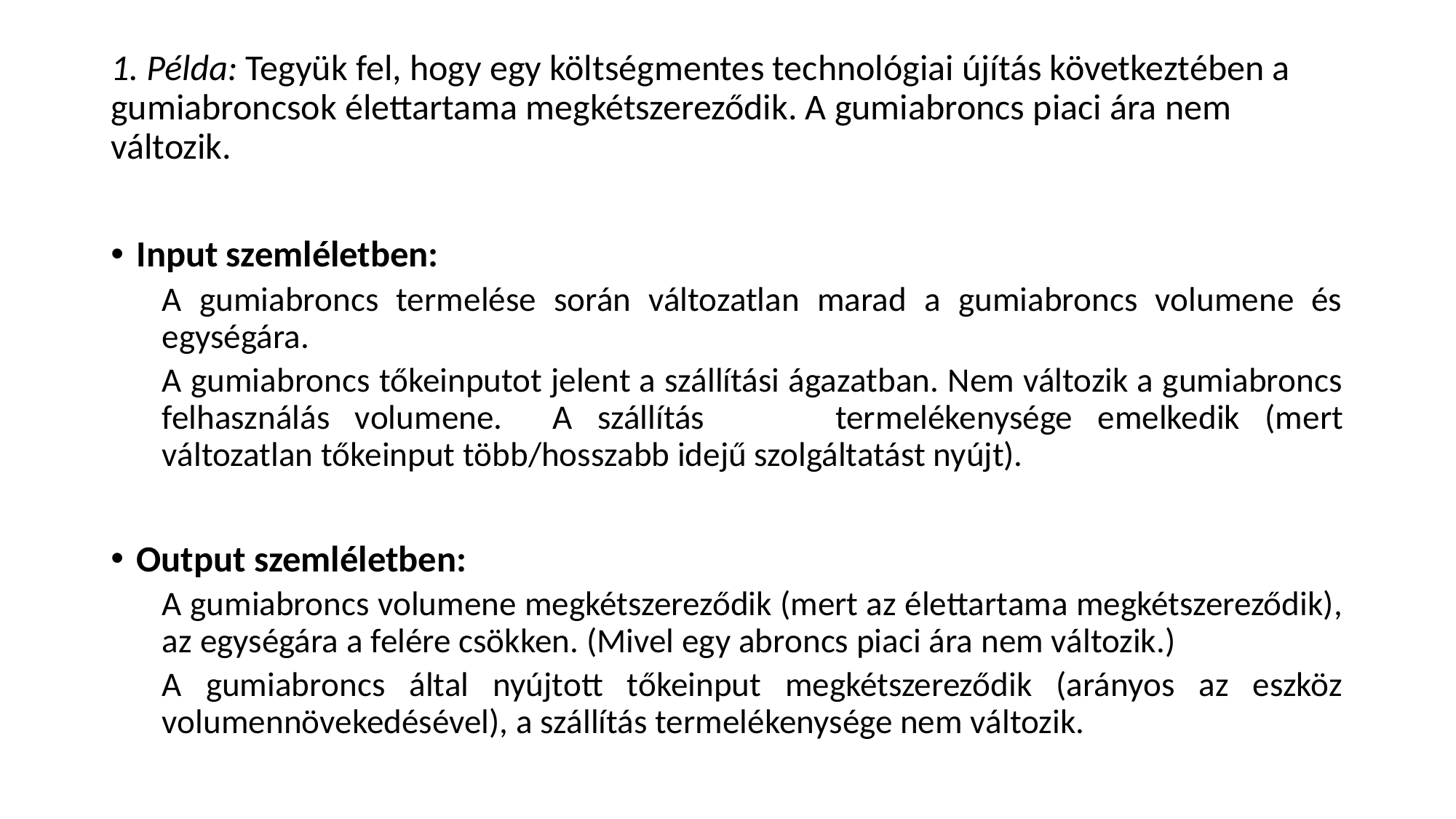

# 1. Példa: Tegyük fel, hogy egy költségmentes technológiai újítás következtében a gumiabroncsok élettartama megkétszereződik. A gumiabroncs piaci ára nem változik.

Input szemléletben:
A gumiabroncs termelése során változatlan marad a gumiabroncs volumene és egységára.
A gumiabroncs tőkeinputot jelent a szállítási ágazatban. Nem változik a gumiabroncs felhasználás volumene.  A szállítás  	termelékenysége emelkedik (mert változatlan tőkeinput több/hosszabb idejű szolgáltatást nyújt).

Output szemléletben:
A gumiabroncs volumene megkétszereződik (mert az élettartama megkétszereződik), az egységára a felére csökken. (Mivel egy abroncs piaci ára nem változik.)
A gumiabroncs által nyújtott tőkeinput megkétszereződik (arányos az eszköz volumennövekedésével), a szállítás termelékenysége nem változik.